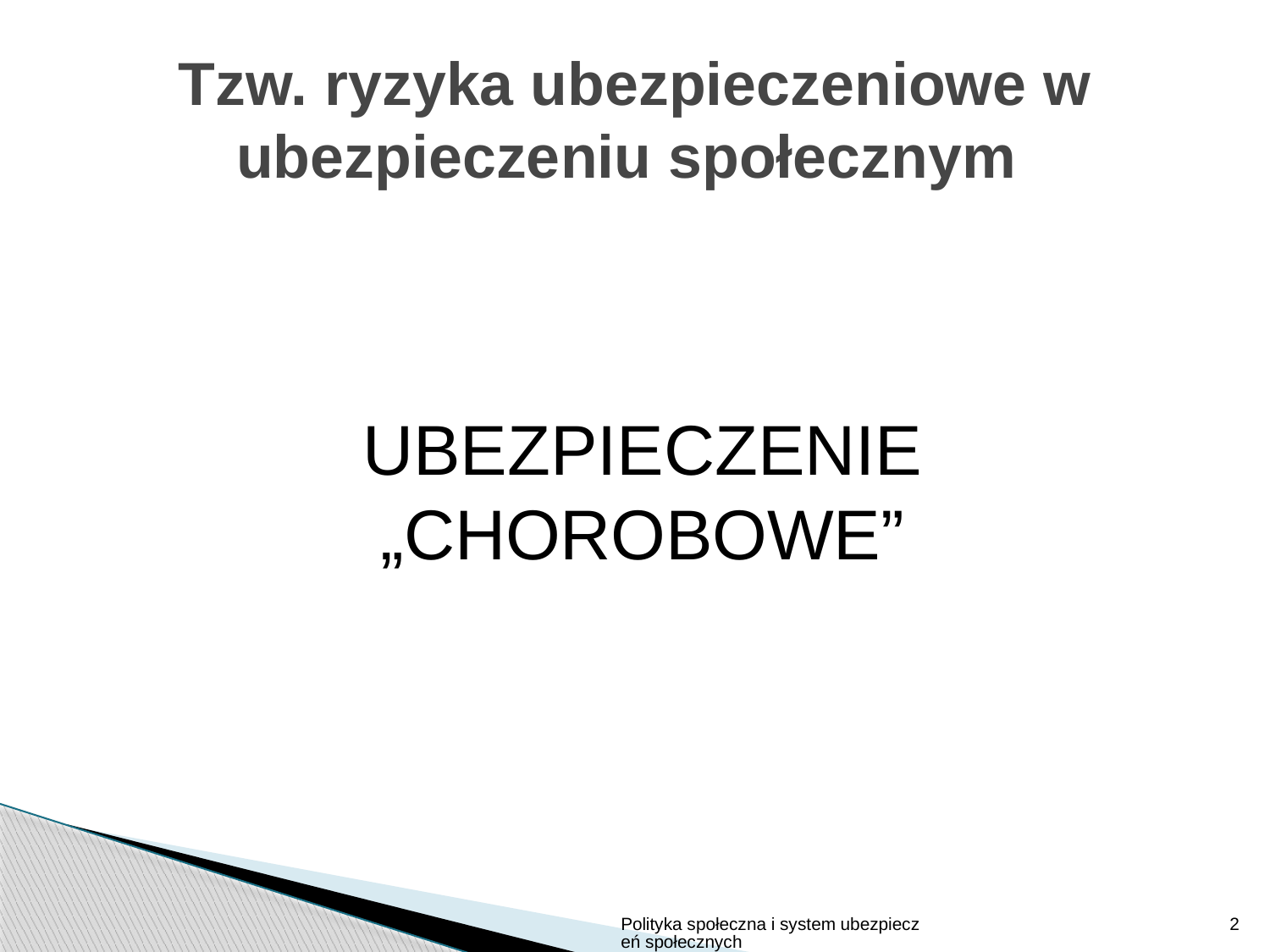

# Tzw. ryzyka ubezpieczeniowe w ubezpieczeniu społecznym

UBEZPIECZENIE „CHOROBOWE”
Polityka społeczna i system ubezpieczeń społecznych
2